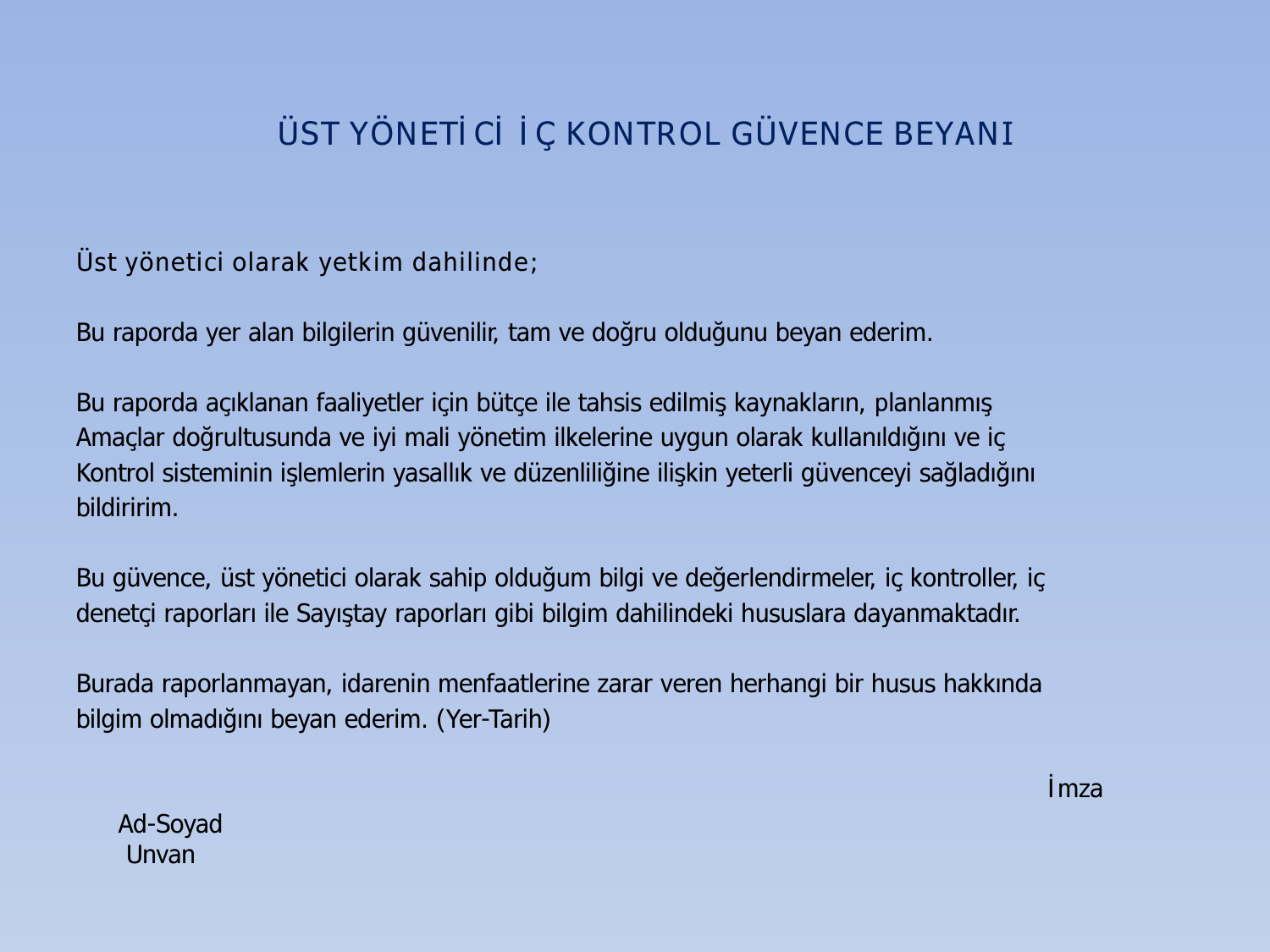

#
ÜST YÖNETİCİ İÇ KONTROL GÜVENCE BEYANI

Üst yönetici olarak yetkim dahilinde;

Bu raporda yer alan bilgilerin güvenilir, tam ve doğru olduğunu beyan ederim.

Bu raporda açıklanan faaliyetler için bütçe ile tahsis edilmiş kaynakların, planlanmış
Amaçlar doğrultusunda ve iyi mali yönetim ilkelerine uygun olarak kullanıldığını ve iç
Kontrol sisteminin işlemlerin yasallık ve düzenliliğine ilişkin yeterli güvenceyi sağladığını
bildiririm.

Bu güvence, üst yönetici olarak sahip olduğum bilgi ve değerlendirmeler, iç kontroller, iç
denetçi raporları ile Sayıştay raporları gibi bilgim dahilindeki hususlara dayanmaktadır.

Burada raporlanmayan, idarenin menfaatlerine zarar veren herhangi bir husus hakkında
bilgim olmadığını beyan ederim. (Yer-Tarih)

                                                                                                                     							   İmza
								Ad-Soyad                                                                                                                      							   Unvan